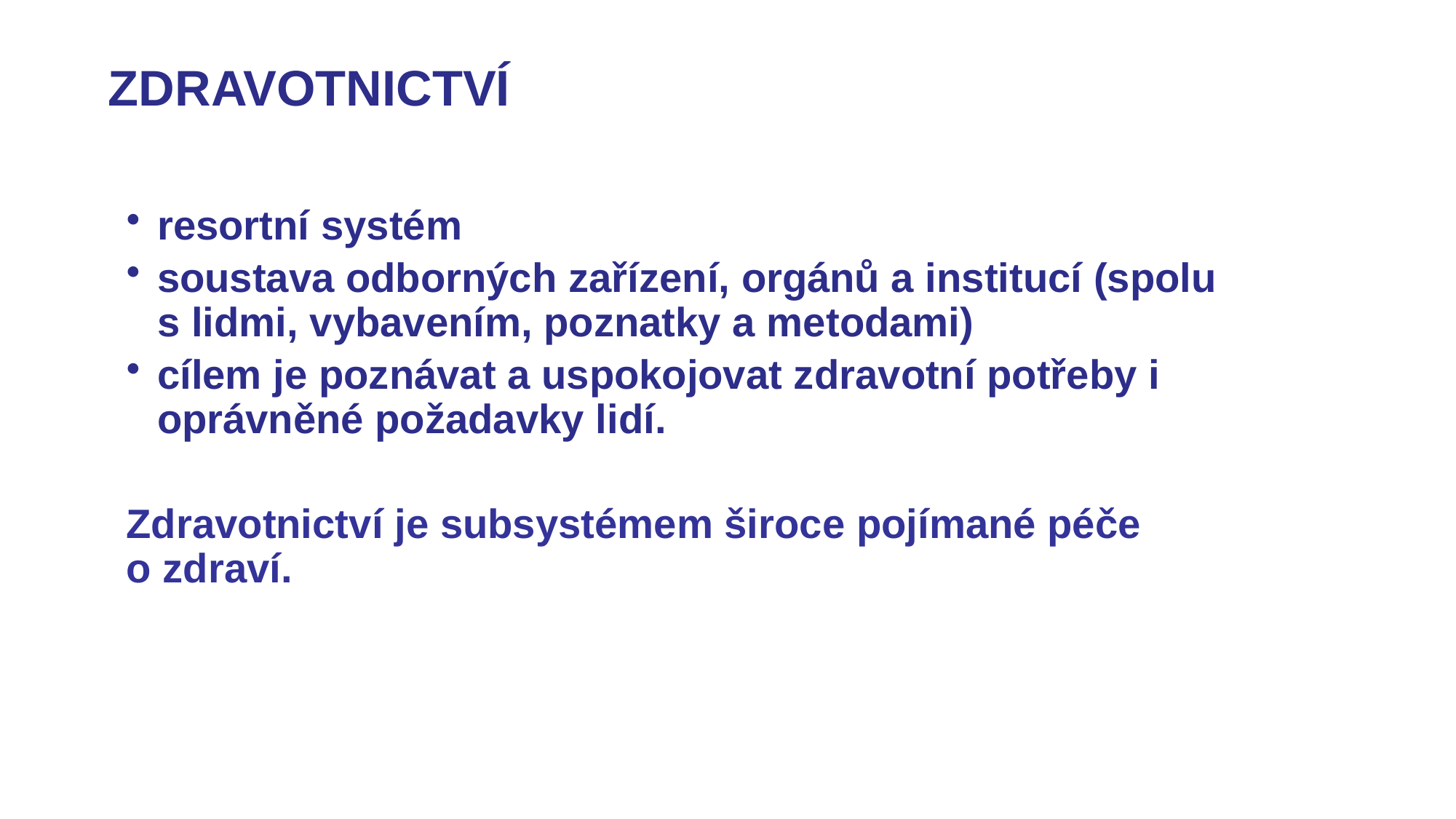

# ZDRAVOTNICTVÍ
resortní systém
soustava odborných zařízení, orgánů a institucí (spolu s lidmi, vybavením, poznatky a metodami)
cílem je poznávat a uspokojovat zdravotní potřeby i oprávněné požadavky lidí.

Zdravotnictví je subsystémem široce pojímané péče o zdraví.